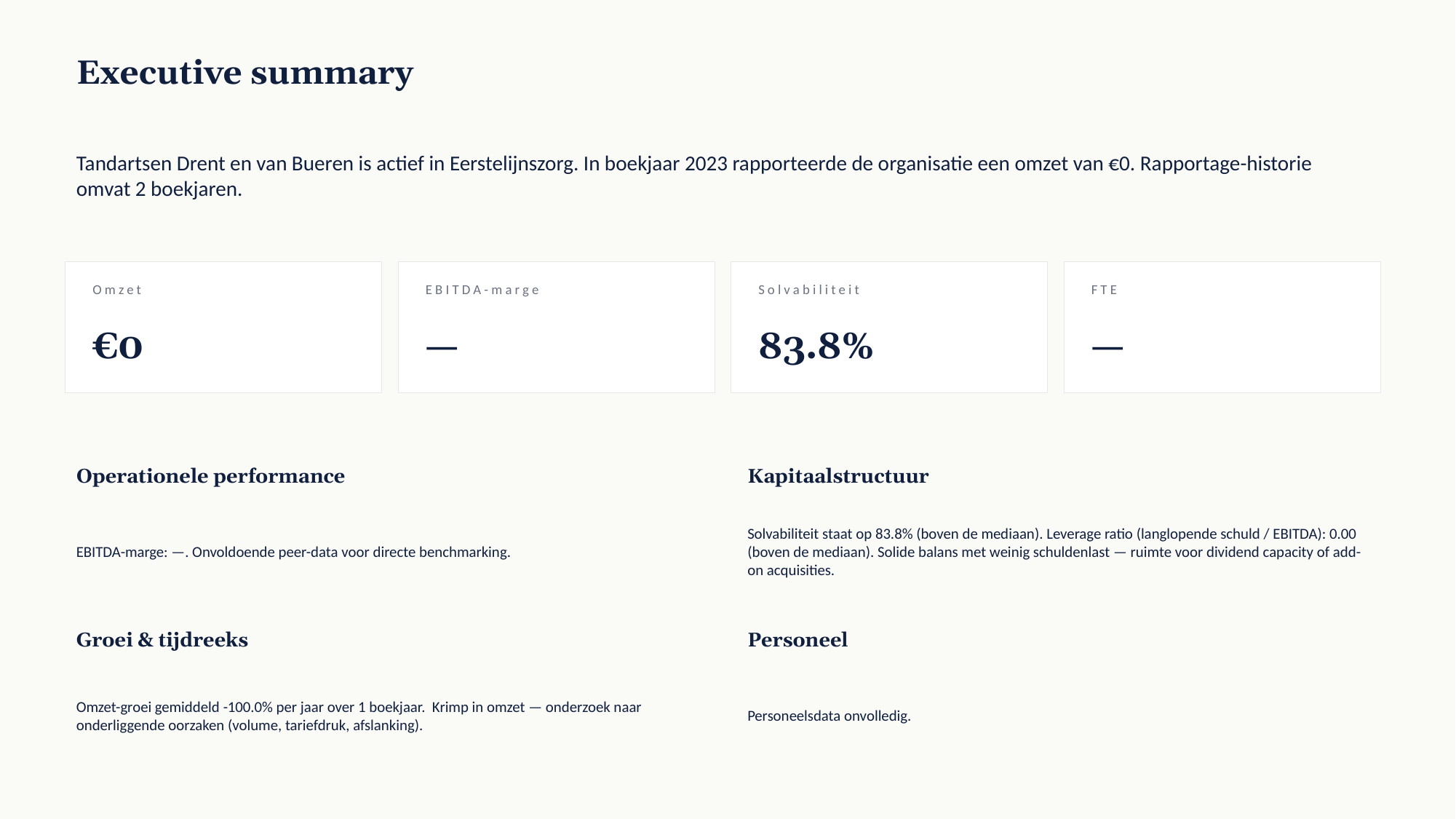

Executive summary
Tandartsen Drent en van Bueren is actief in Eerstelijnszorg. In boekjaar 2023 rapporteerde de organisatie een omzet van €0. Rapportage-historie omvat 2 boekjaren.

Omzet
EBITDA-marge
Solvabiliteit
FTE
€0
—
83.8%
—
Operationele performance
Kapitaalstructuur
EBITDA-marge: —. Onvoldoende peer-data voor directe benchmarking.
Solvabiliteit staat op 83.8% (boven de mediaan). Leverage ratio (langlopende schuld / EBITDA): 0.00 (boven de mediaan). Solide balans met weinig schuldenlast — ruimte voor dividend capacity of add-on acquisities.
Groei & tijdreeks
Personeel
Omzet-groei gemiddeld -100.0% per jaar over 1 boekjaar.  Krimp in omzet — onderzoek naar onderliggende oorzaken (volume, tariefdruk, afslanking).
Personeelsdata onvolledig.